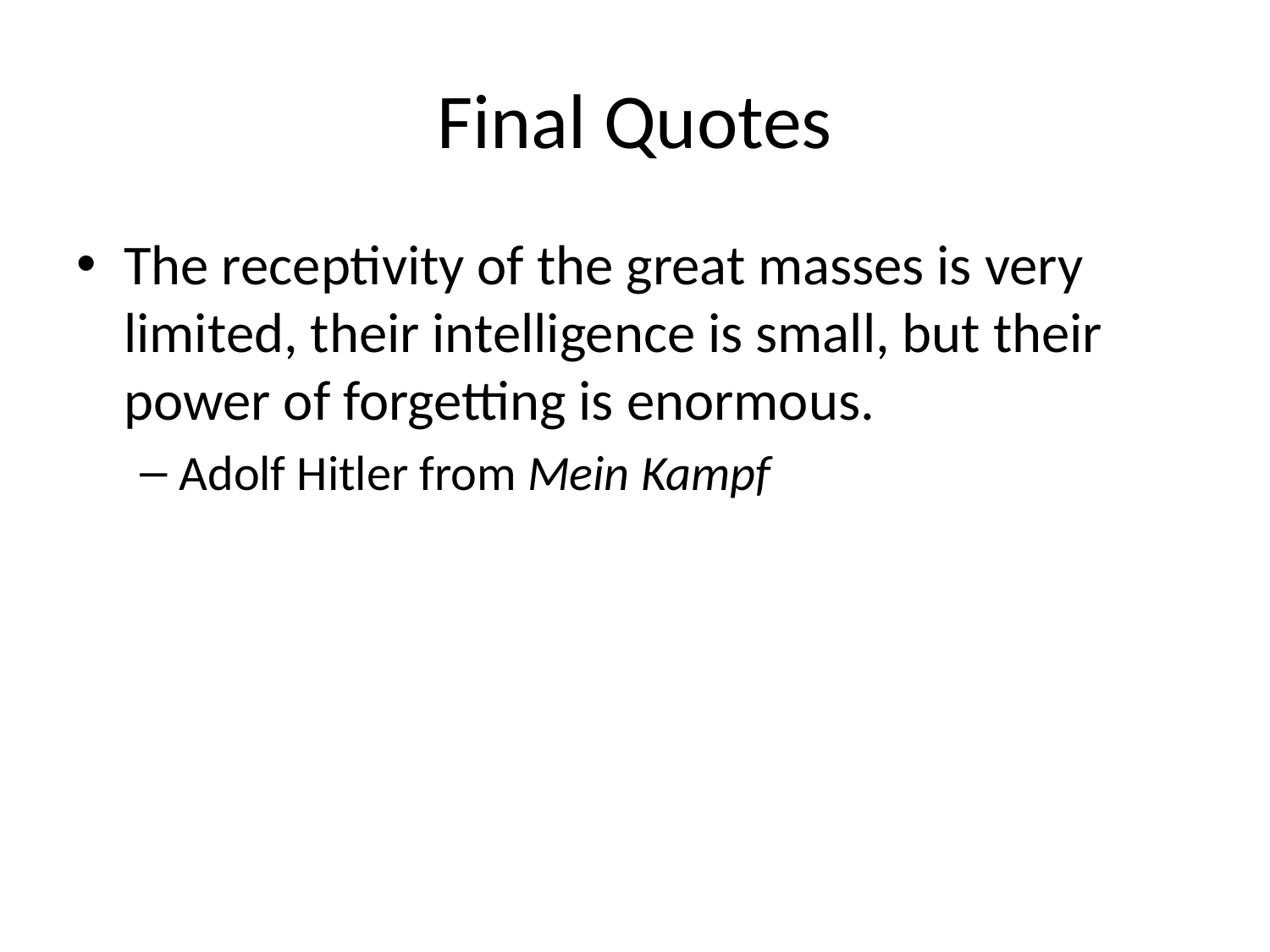

# Final Quotes
The receptivity of the great masses is very limited, their intelligence is small, but their power of forgetting is enormous.
Adolf Hitler from Mein Kampf